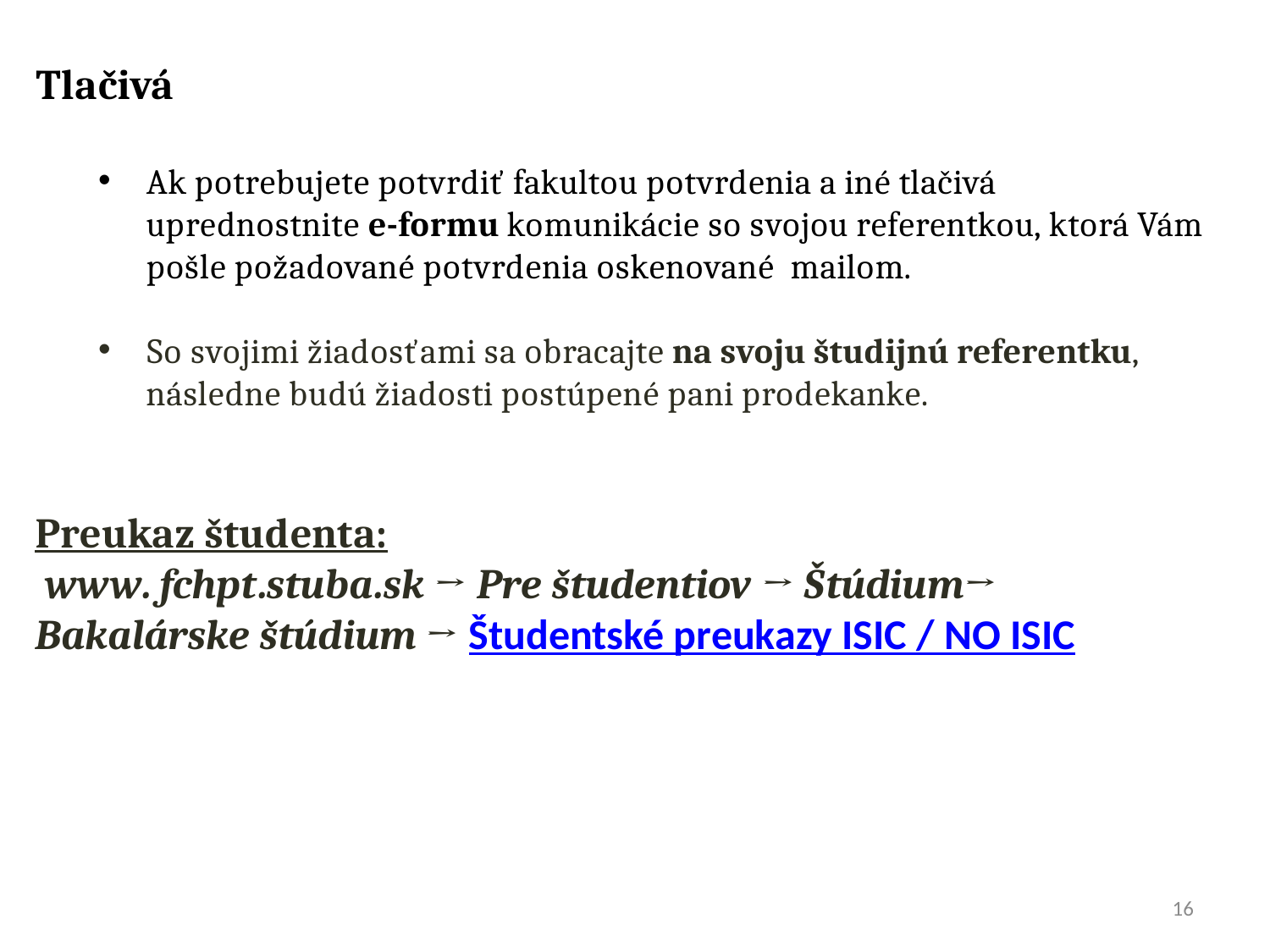

Tlačivá

Ak potrebujete potvrdiť fakultou potvrdenia a iné tlačivá uprednostnite e-formu komunikácie so svojou referentkou, ktorá Vám pošle požadované potvrdenia oskenované  mailom.

So svojimi žiadosťami sa obracajte na svoju študijnú referentku,  následne budú žiadosti postúpené pani prodekanke.

Preukaz študenta:
 www. fchpt.stuba.sk → Pre študentiov → Štúdium→ Bakalárske štúdium → Študentské preukazy ISIC / NO ISIC

16